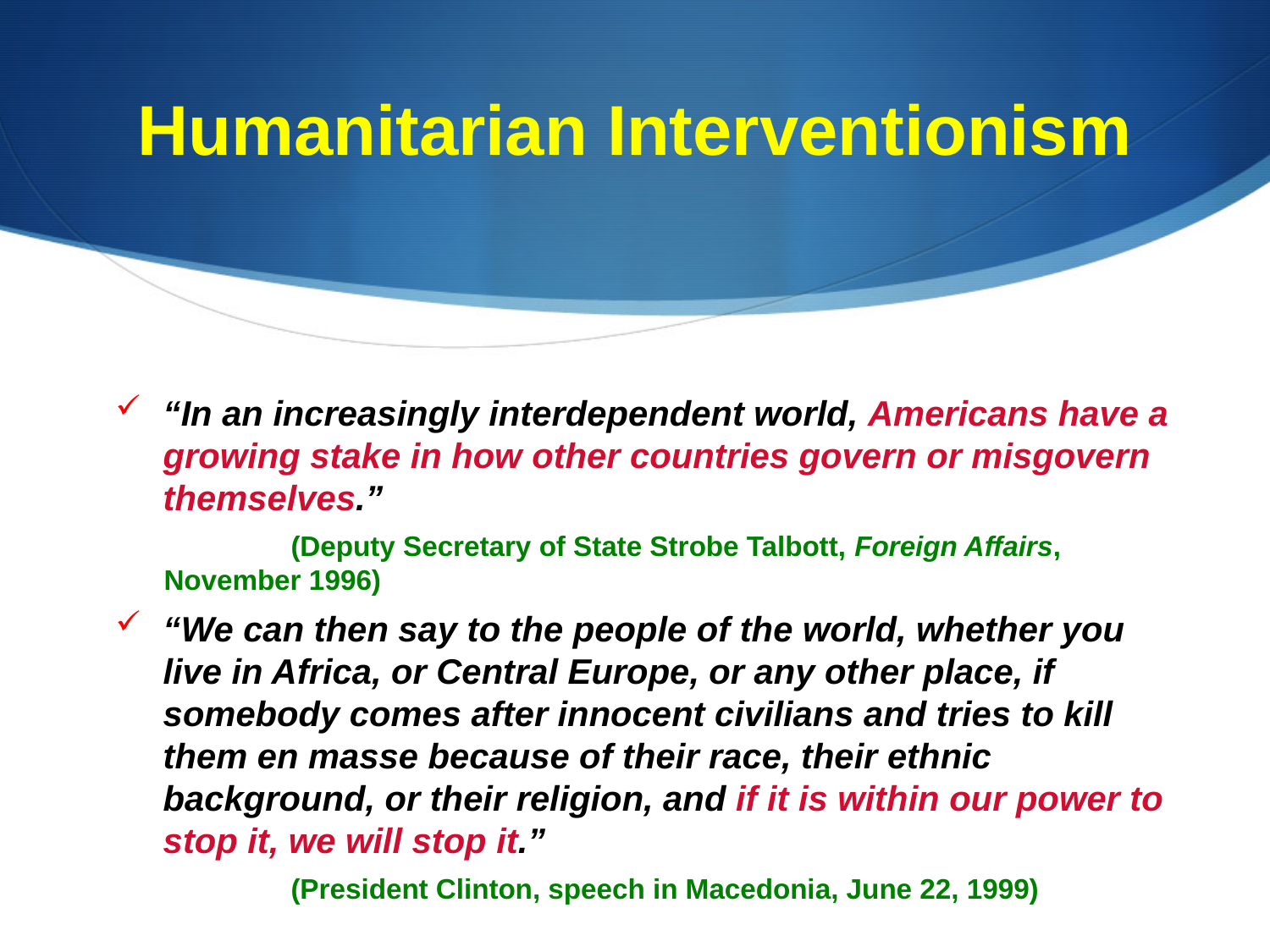

# Humanitarian Interventionism
“In an increasingly interdependent world, Americans have a growing stake in how other countries govern or misgovern themselves.”
	(Deputy Secretary of State Strobe Talbott, Foreign Affairs, November 1996)
“We can then say to the people of the world, whether you live in Africa, or Central Europe, or any other place, if somebody comes after innocent civilians and tries to kill them en masse because of their race, their ethnic background, or their religion, and if it is within our power to stop it, we will stop it.”
	(President Clinton, speech in Macedonia, June 22, 1999)